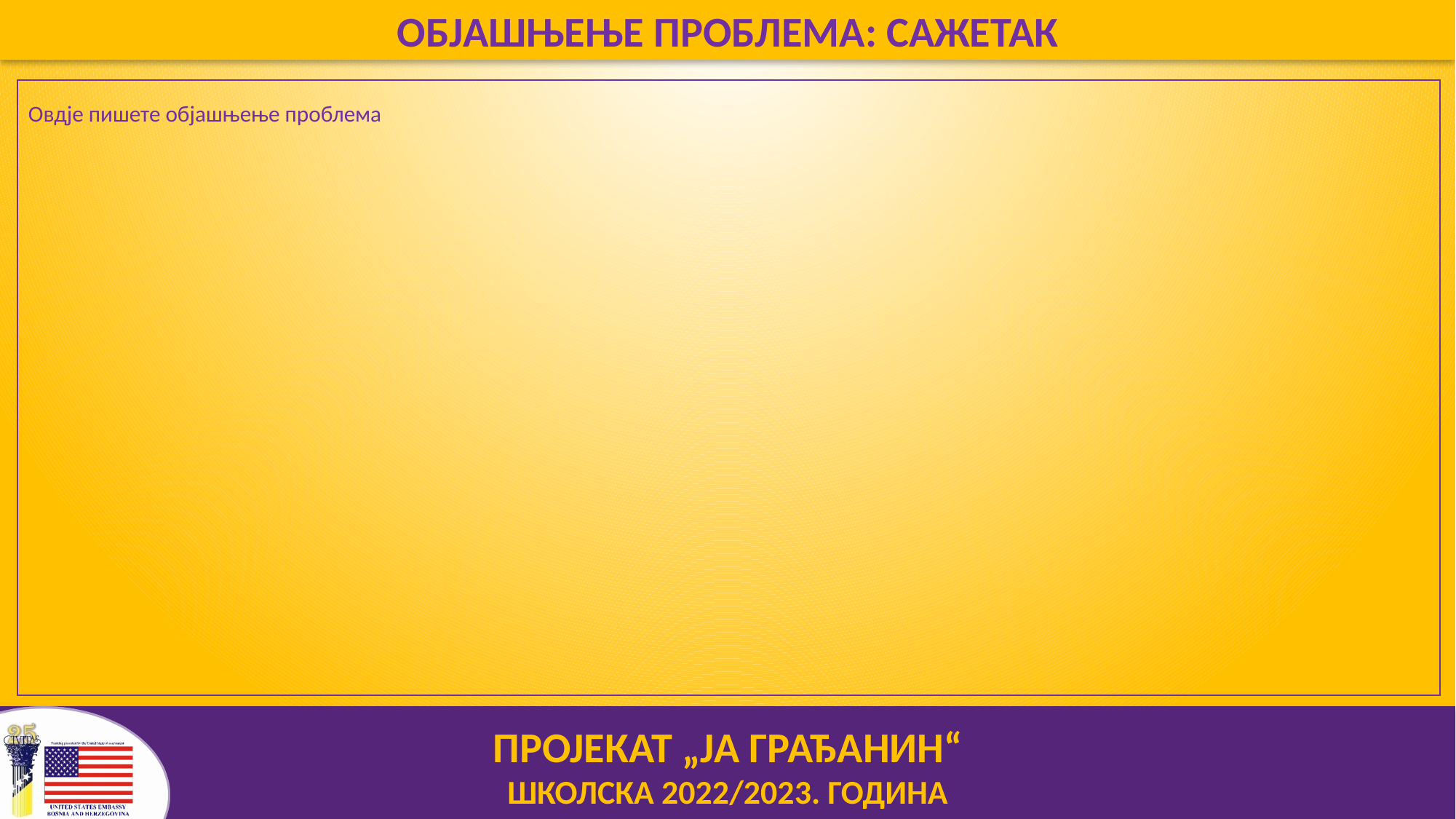

ОБЈАШЊЕЊЕ ПРОБЛЕМА: САЖЕТАК
Овдје пишете објашњење проблема